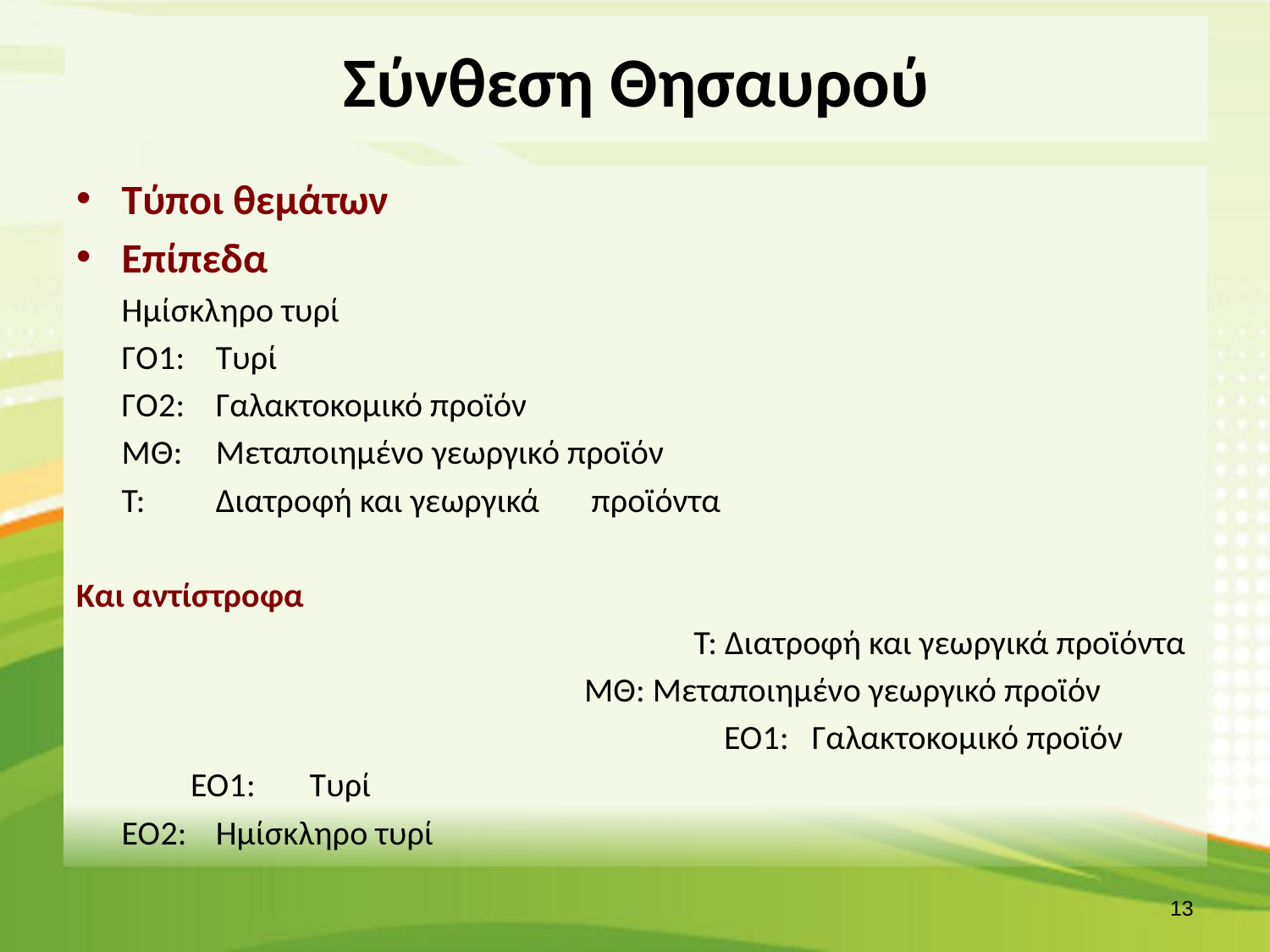

# Σύνθεση Θησαυρού
Τύποι θεμάτων
Επίπεδα
	Ημίσκληρο τυρί
		ΓΟ1:	Τυρί
			ΓΟ2:	Γαλακτοκομικό προϊόν
				ΜΘ:	Μεταποιημένο γεωργικό προϊόν
					Τ:	Διατροφή και γεωργικά 							προϊόντα

Και αντίστροφα
Τ: Διατροφή και γεωργικά προϊόντα
	ΜΘ: Μεταποιημένο γεωργικό προϊόν
	ΕΟ1:   Γαλακτοκομικό προϊόν
               ΕΟ1:	Τυρί
	ΕΟ2:	Ημίσκληρο τυρί

13